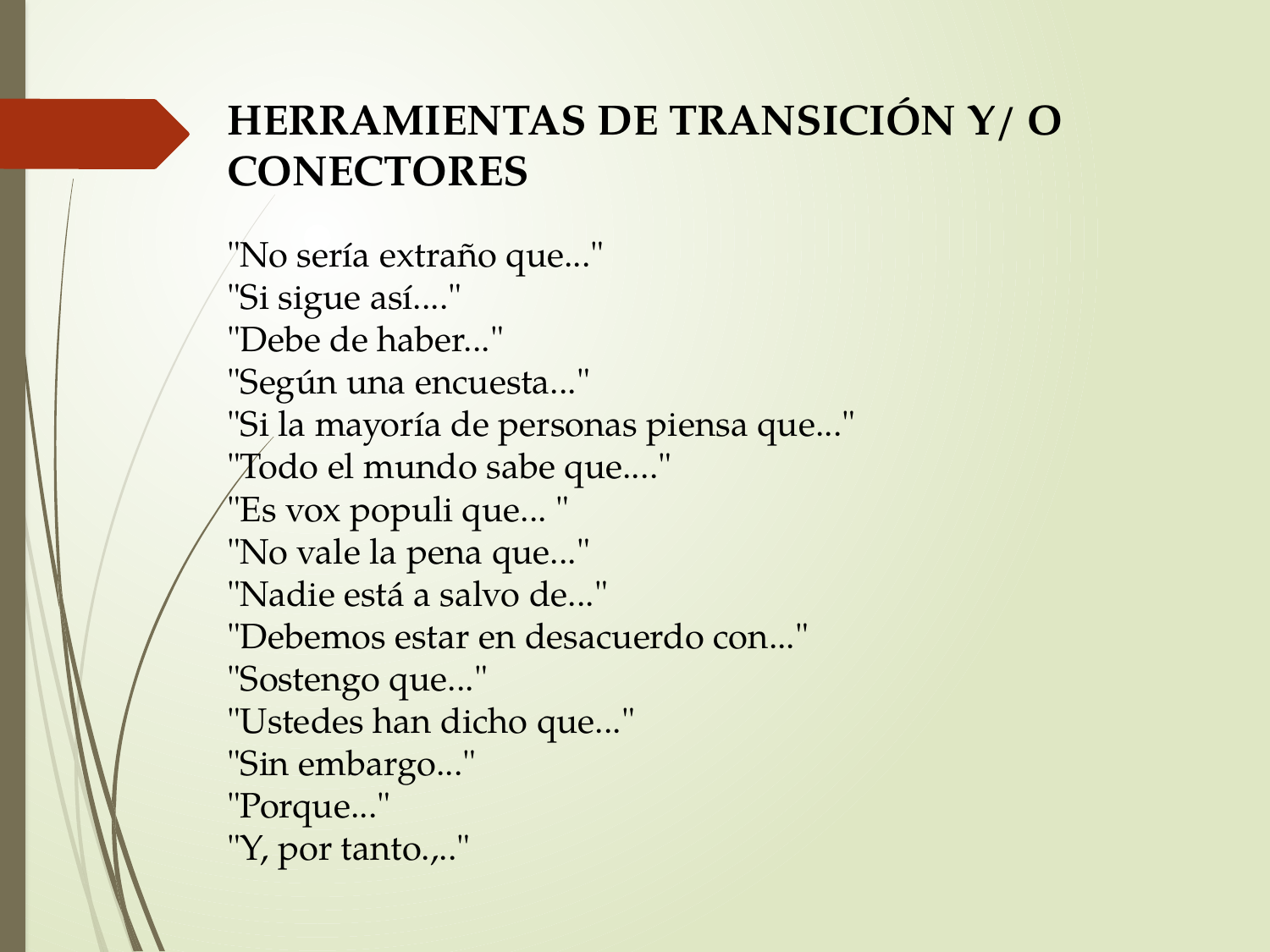

HERRAMIENTAS DE TRANSICIÓN Y/ O CONECTORES

"No sería extraño que..."
"Si sigue así...."
"Debe de haber..."
"Según una encuesta..."
"Si la mayoría de personas piensa que..."
"Todo el mundo sabe que...."
"Es vox populi que... "
"No vale la pena que..."
"Nadie está a salvo de..."
"Debemos estar en desacuerdo con..."
"Sostengo que..."
"Ustedes han dicho que..."
"Sin embargo..."
"Porque..."
"Y, por tanto.,.."